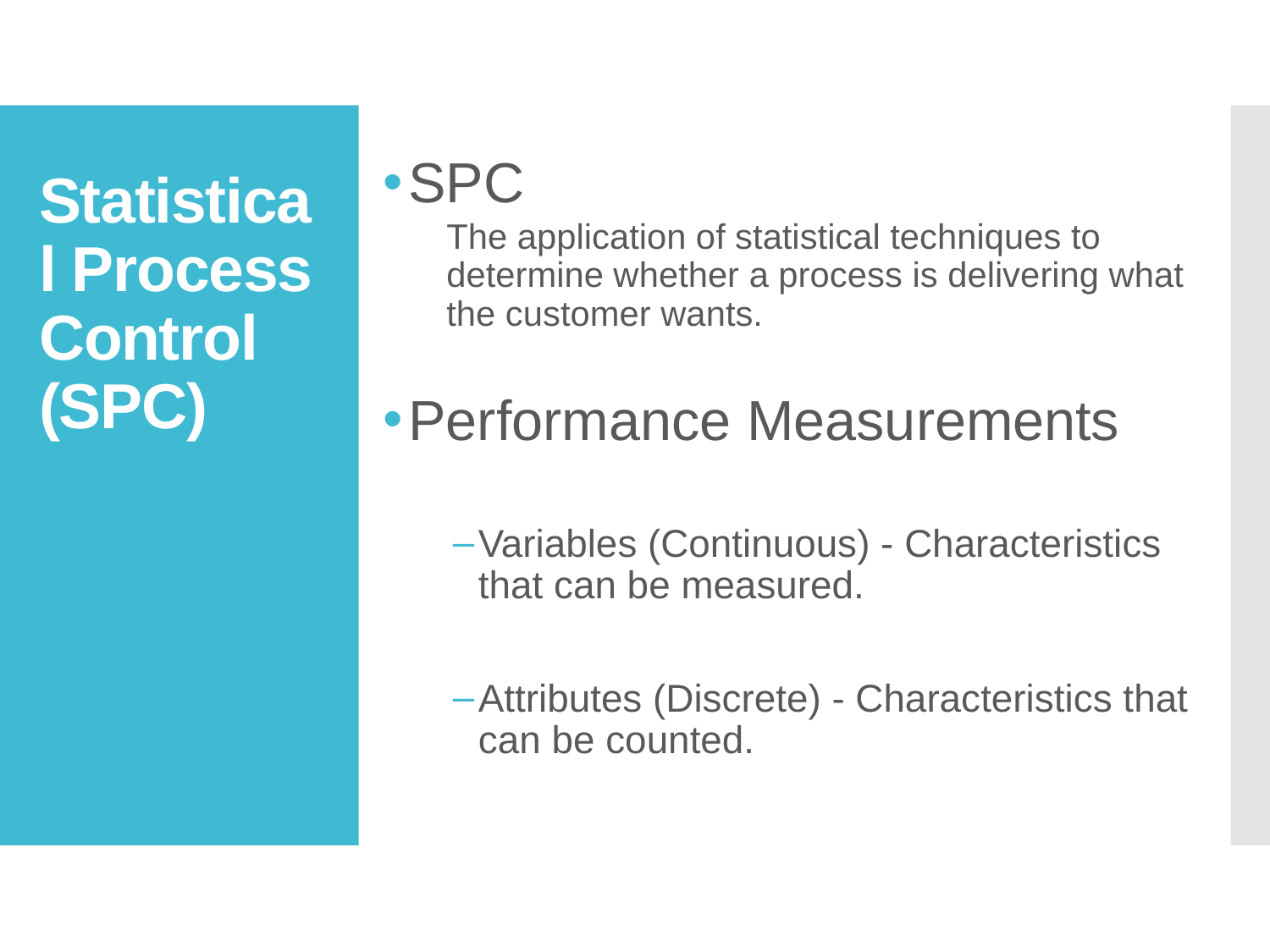

SPC
The application of statistical techniques to determine whether a process is delivering what the customer wants.

Performance Measurements

Variables (Continuous) - Characteristics that can be measured.

Attributes (Discrete) - Characteristics that can be counted.

# Statistical Process Control (SPC)